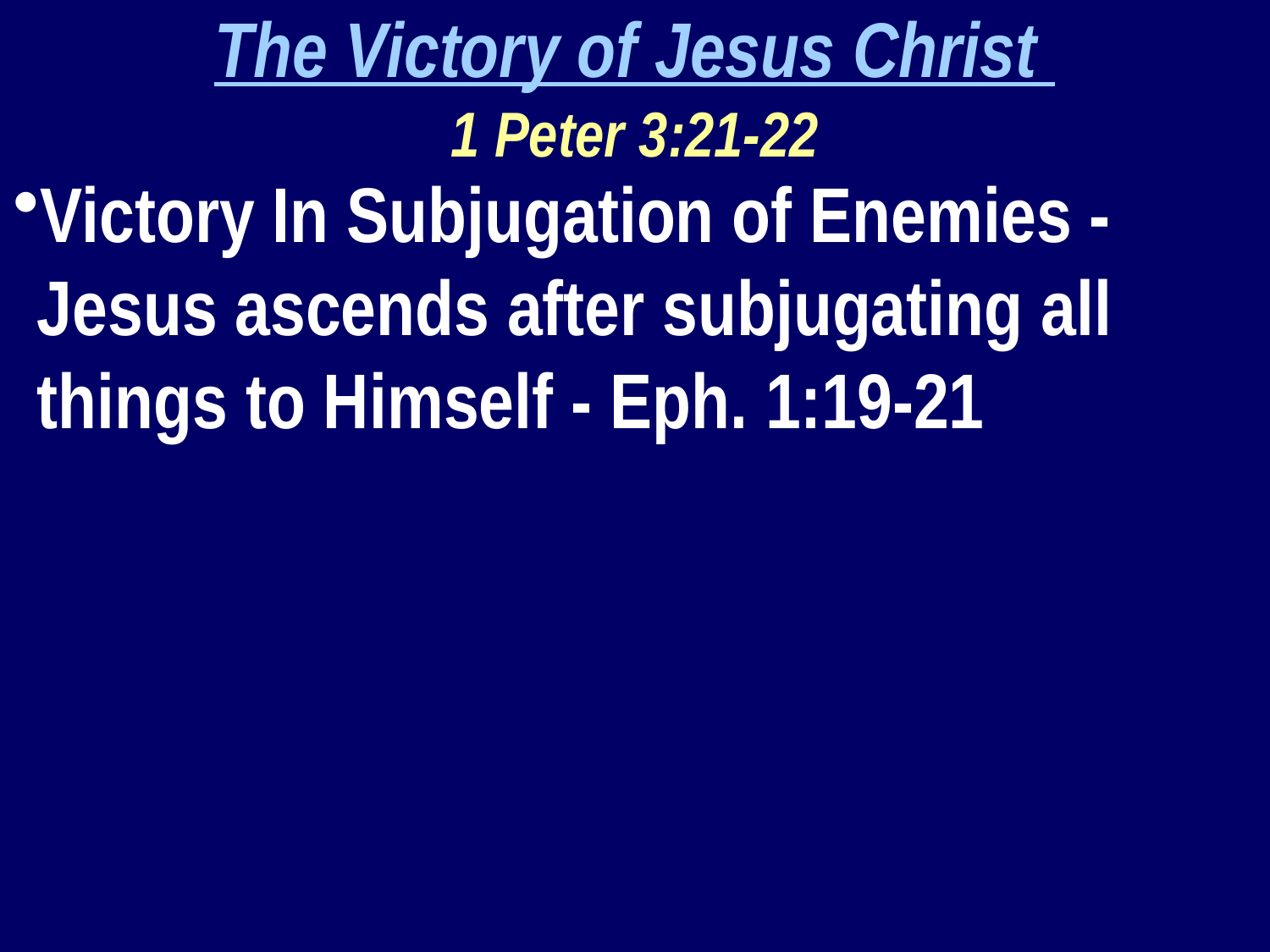

The Victory of Jesus Christ
1 Peter 3:21-22
Victory In Subjugation of Enemies - Jesus ascends after subjugating all things to Himself - Eph. 1:19-21